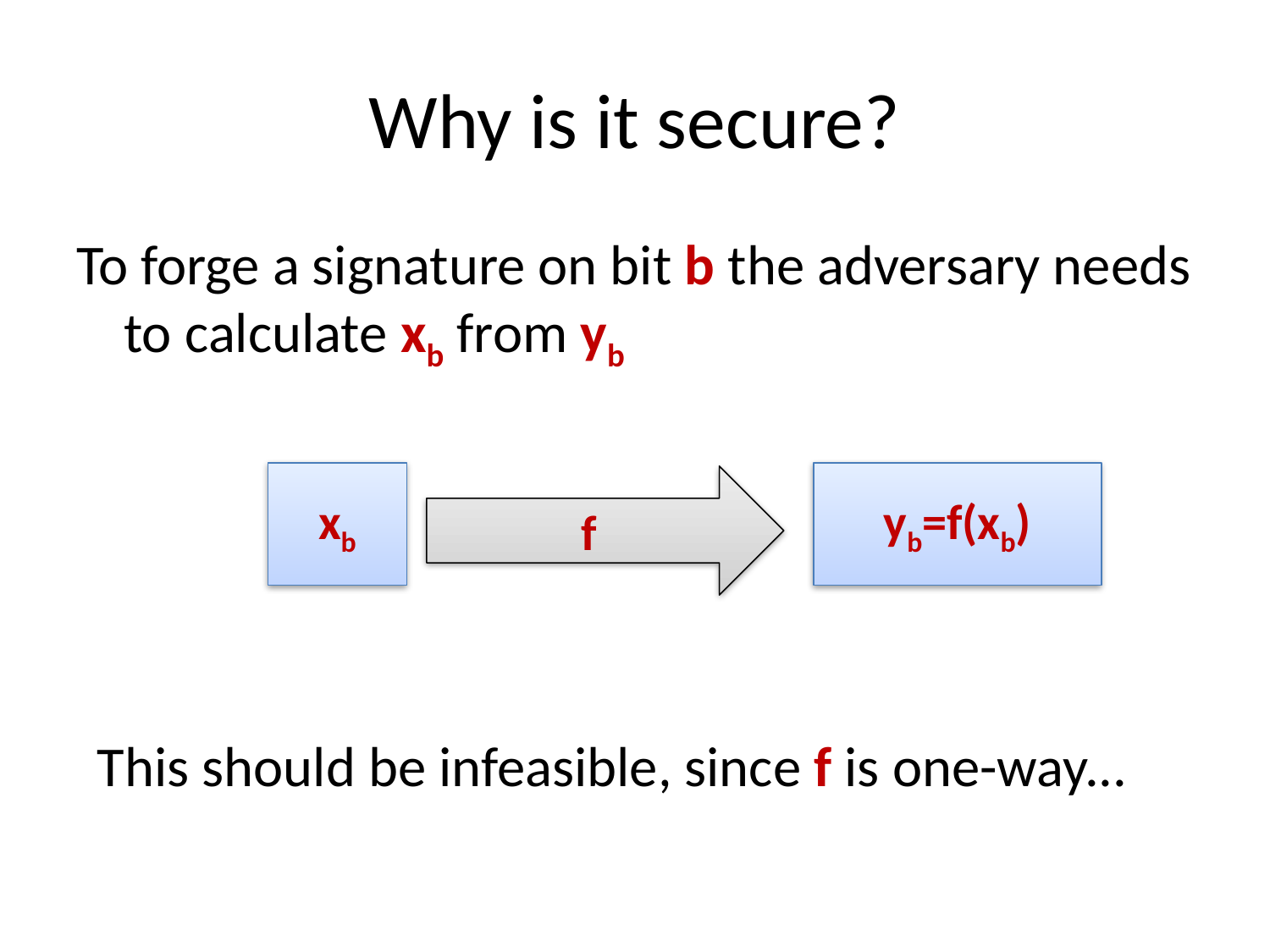

# Why is it secure?
To forge a signature on bit b the adversary needs to calculate xb from yb

xb
yb=f(xb)
f
This should be infeasible, since f is one-way...